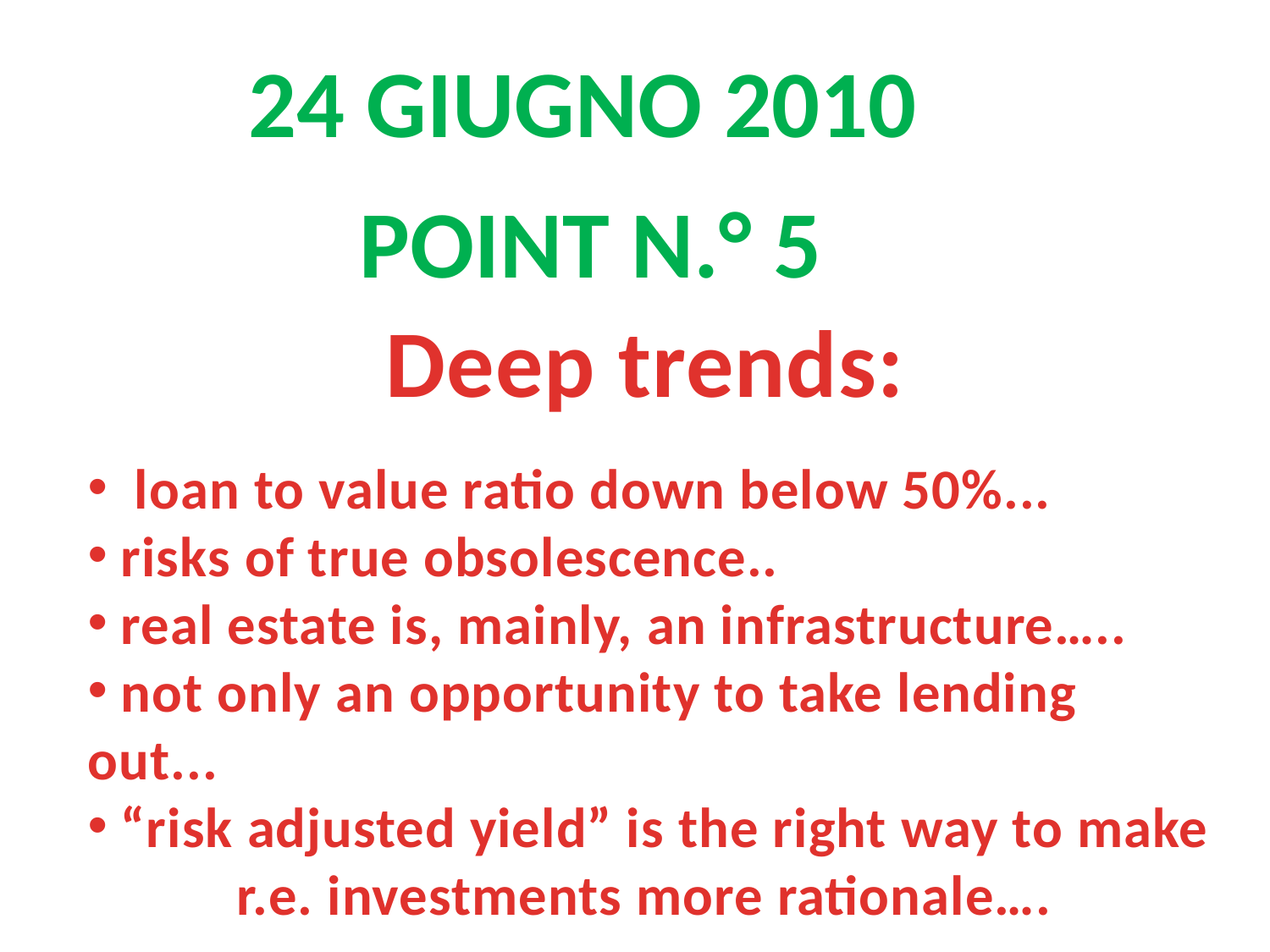

24 GIUGNO 2010
POINT N.° 5
Deep trends:
  loan to value ratio down below 50%...
 risks of true obsolescence..
 real estate is, mainly, an infrastructure…..
 not only an opportunity to take lending out...
 “risk adjusted yield” is the right way to make            r.e. investments more rationale….